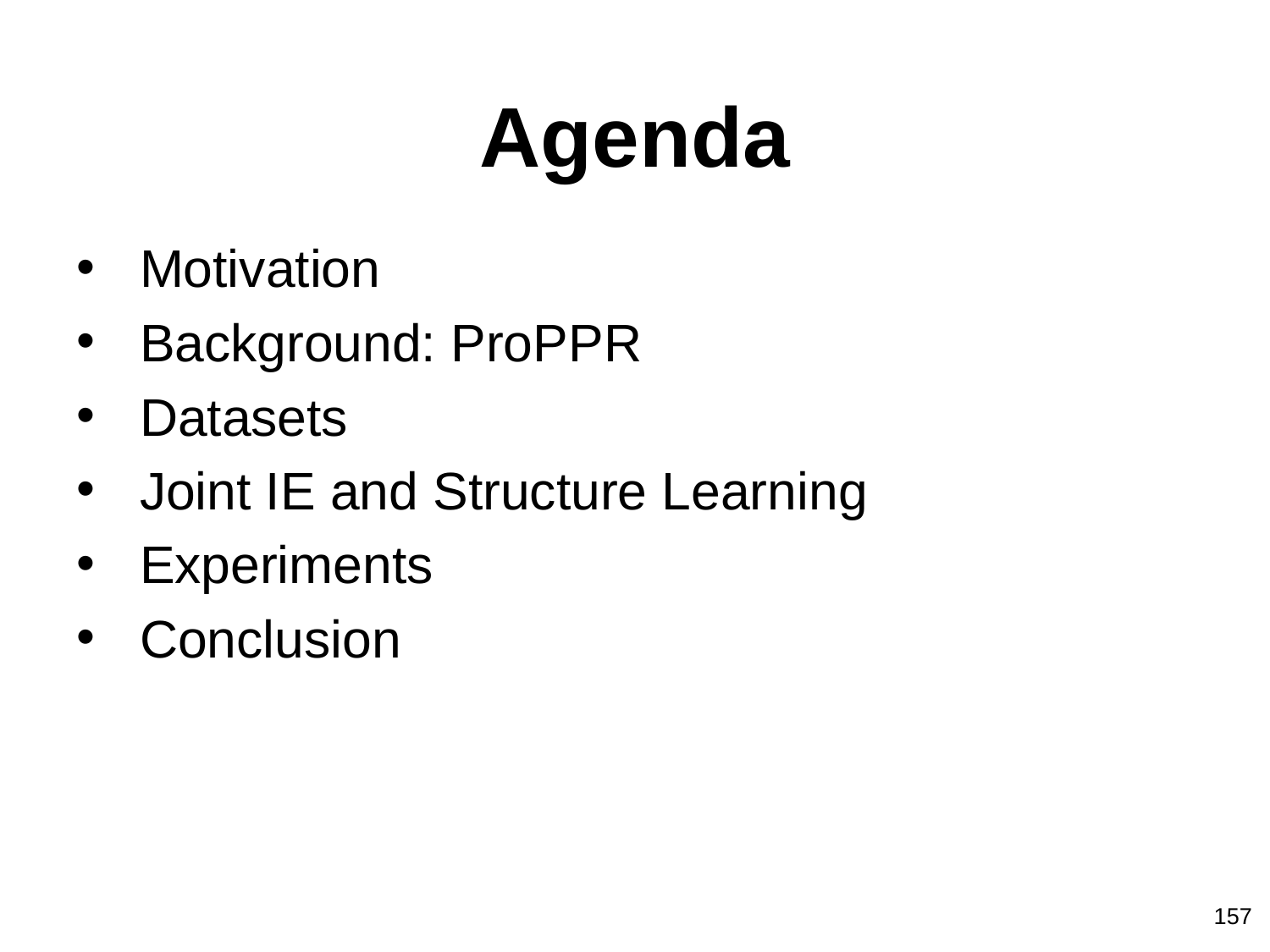

# Agenda
Motivation
Background: ProPPR
Datasets
Joint IE and Structure Learning
Experiments
Conclusion
157